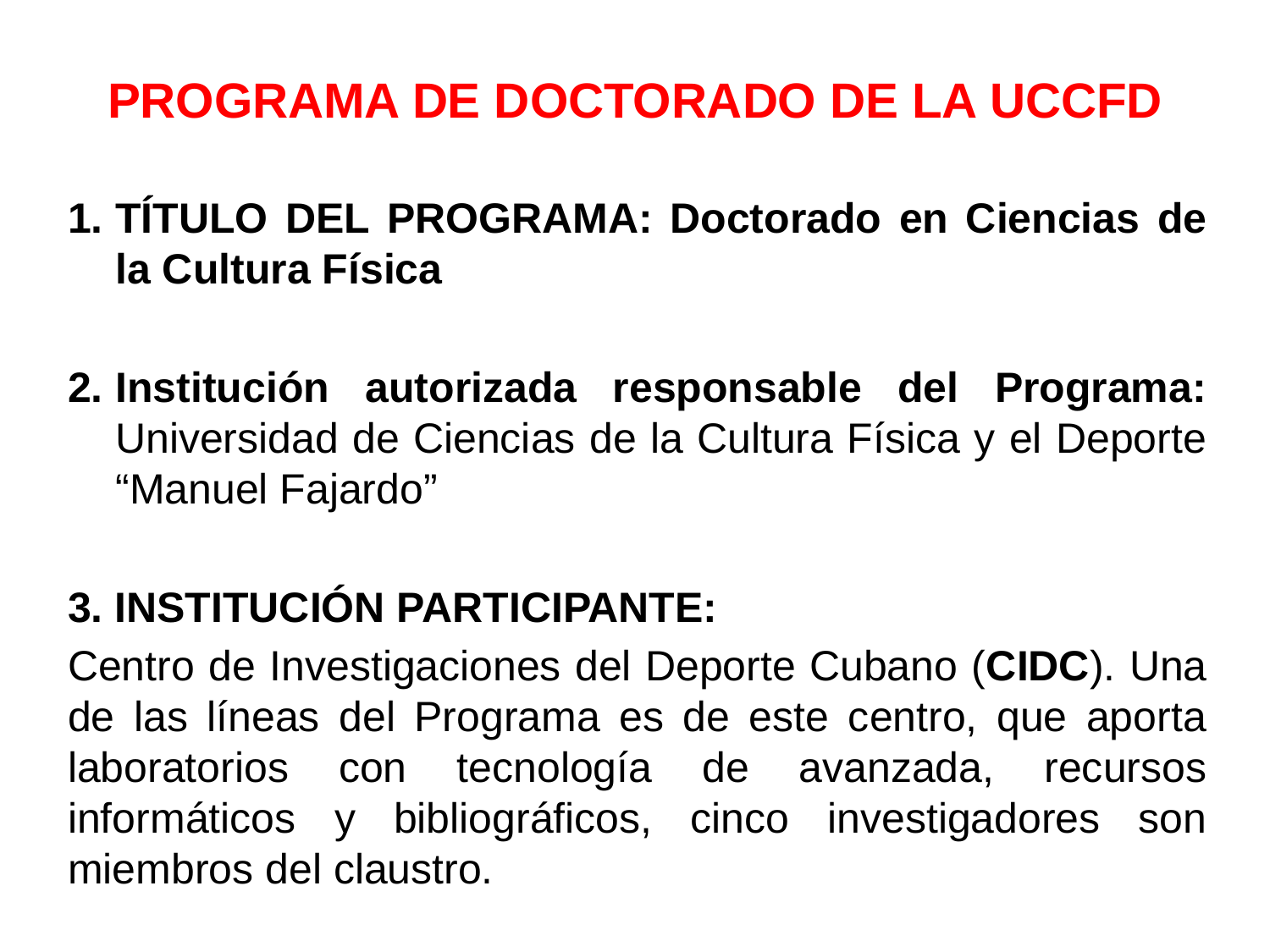

# PROGRAMA DE DOCTORADO DE LA UCCFD
TÍTULO DEL PROGRAMA: Doctorado en Ciencias de la Cultura Física

Institución autorizada responsable del Programa: Universidad de Ciencias de la Cultura Física y el Deporte “Manuel Fajardo”

3. INSTITUCIÓN PARTICIPANTE:
Centro de Investigaciones del Deporte Cubano (CIDC). Una de las líneas del Programa es de este centro, que aporta laboratorios con tecnología de avanzada, recursos informáticos y bibliográficos, cinco investigadores son miembros del claustro.